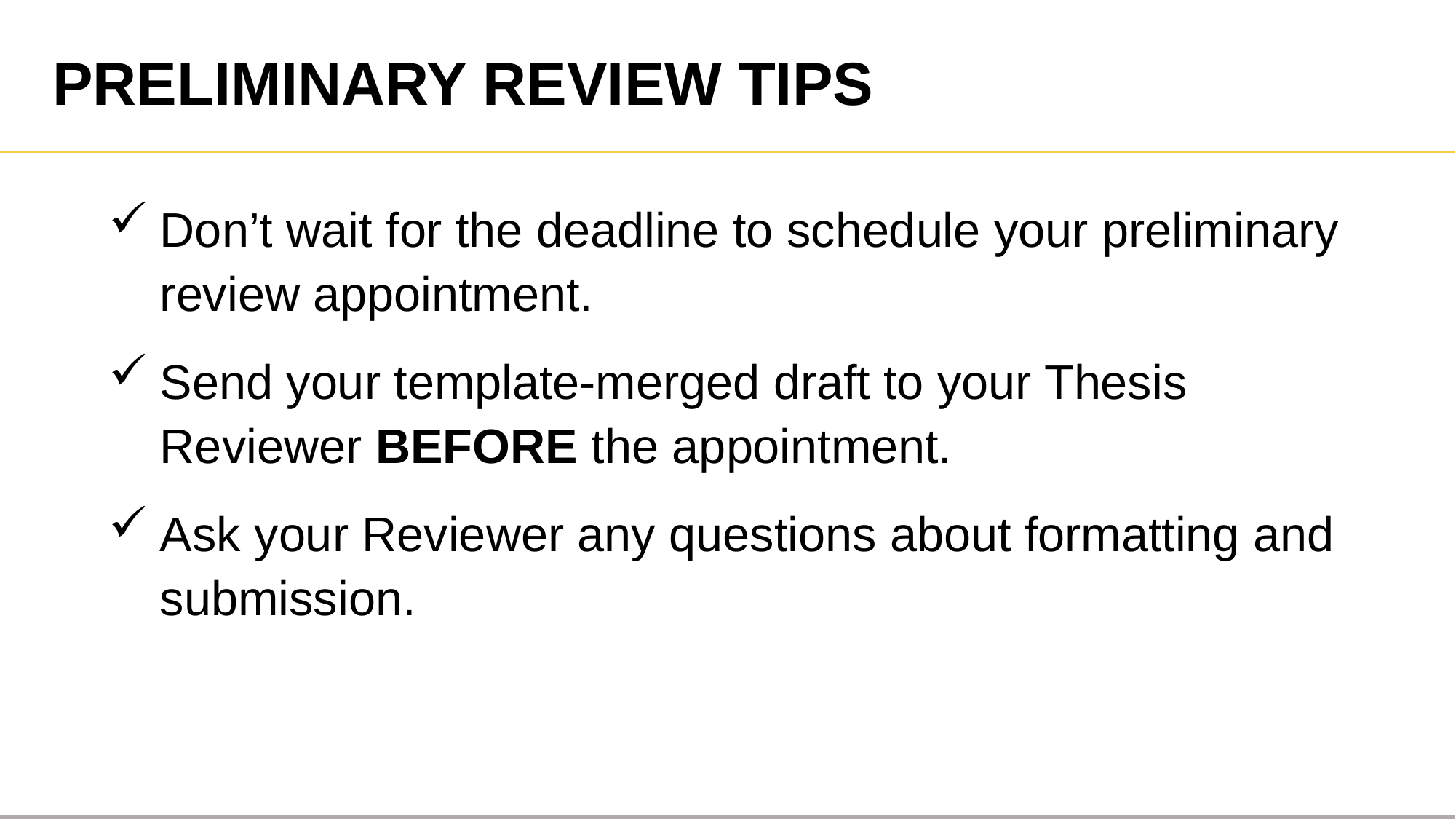

PRELIMINARY REVIEW TIPS
Don’t wait for the deadline to schedule your preliminary review appointment.
Send your template-merged draft to your Thesis Reviewer BEFORE the appointment.
Ask your Reviewer any questions about formatting and submission.